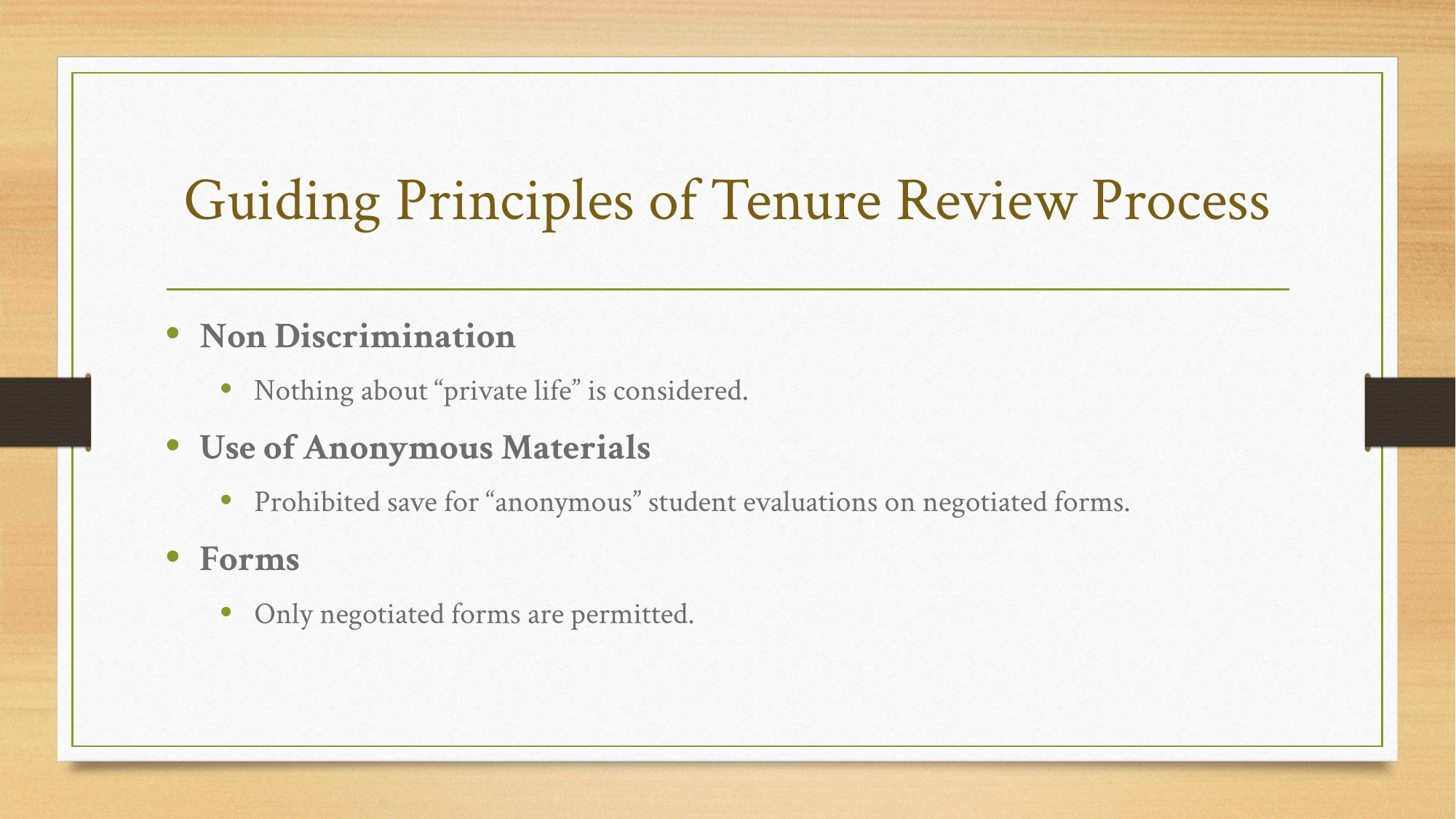

# Guiding Principles of Tenure Review Process
Non Discrimination
Nothing about “private life” is considered.
Use of Anonymous Materials
Prohibited save for “anonymous” student evaluations on negotiated forms.
Forms
Only negotiated forms are permitted.